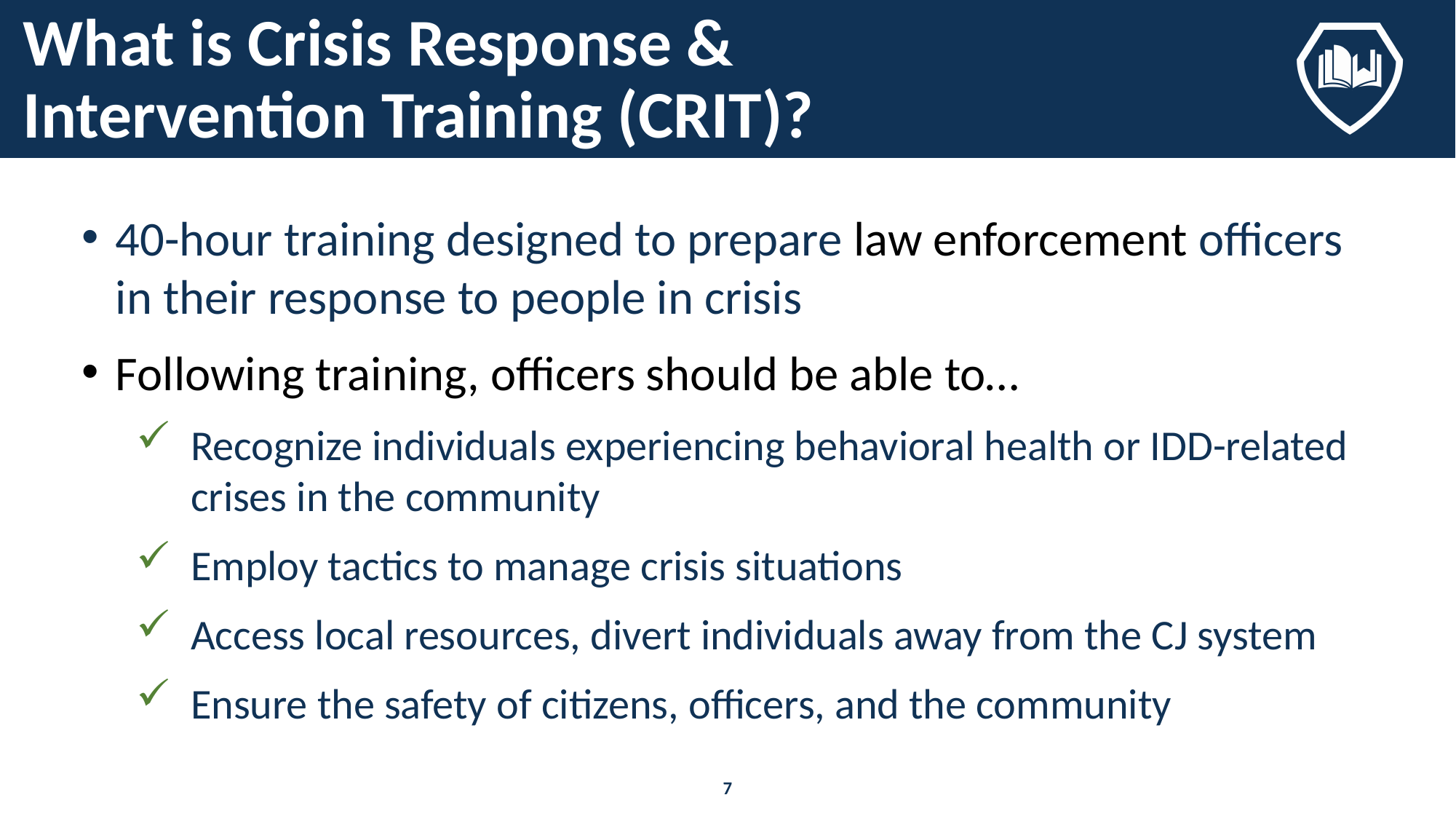

# What is Crisis Response & Intervention Training (CRIT)?
40-hour training designed to prepare law enforcement officers in their response to people in crisis
Following training, officers should be able to…
Recognize individuals experiencing behavioral health or IDD-related crises in the community
Employ tactics to manage crisis situations
Access local resources, divert individuals away from the CJ system
Ensure the safety of citizens, officers, and the community